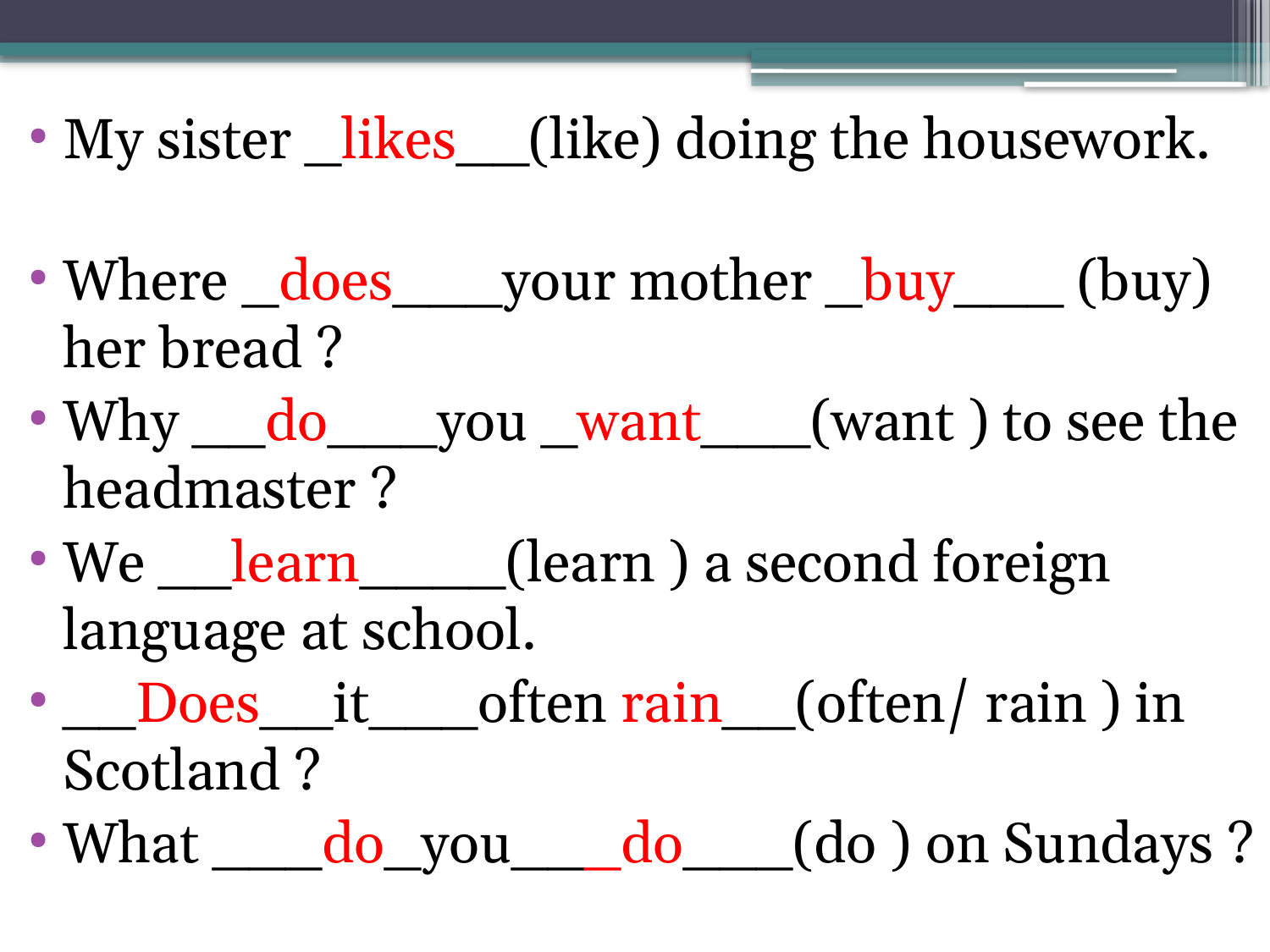

My sister _likes__(like) doing the housework.
Where _does___your mother _buy___ (buy) her bread ?
Why __do___you _want___(want ) to see the headmaster ?
We __learn____(learn ) a second foreign language at school.
__Does__it___often rain__(often/ rain ) in Scotland ?
What ___do_you___do___(do ) on Sundays ?